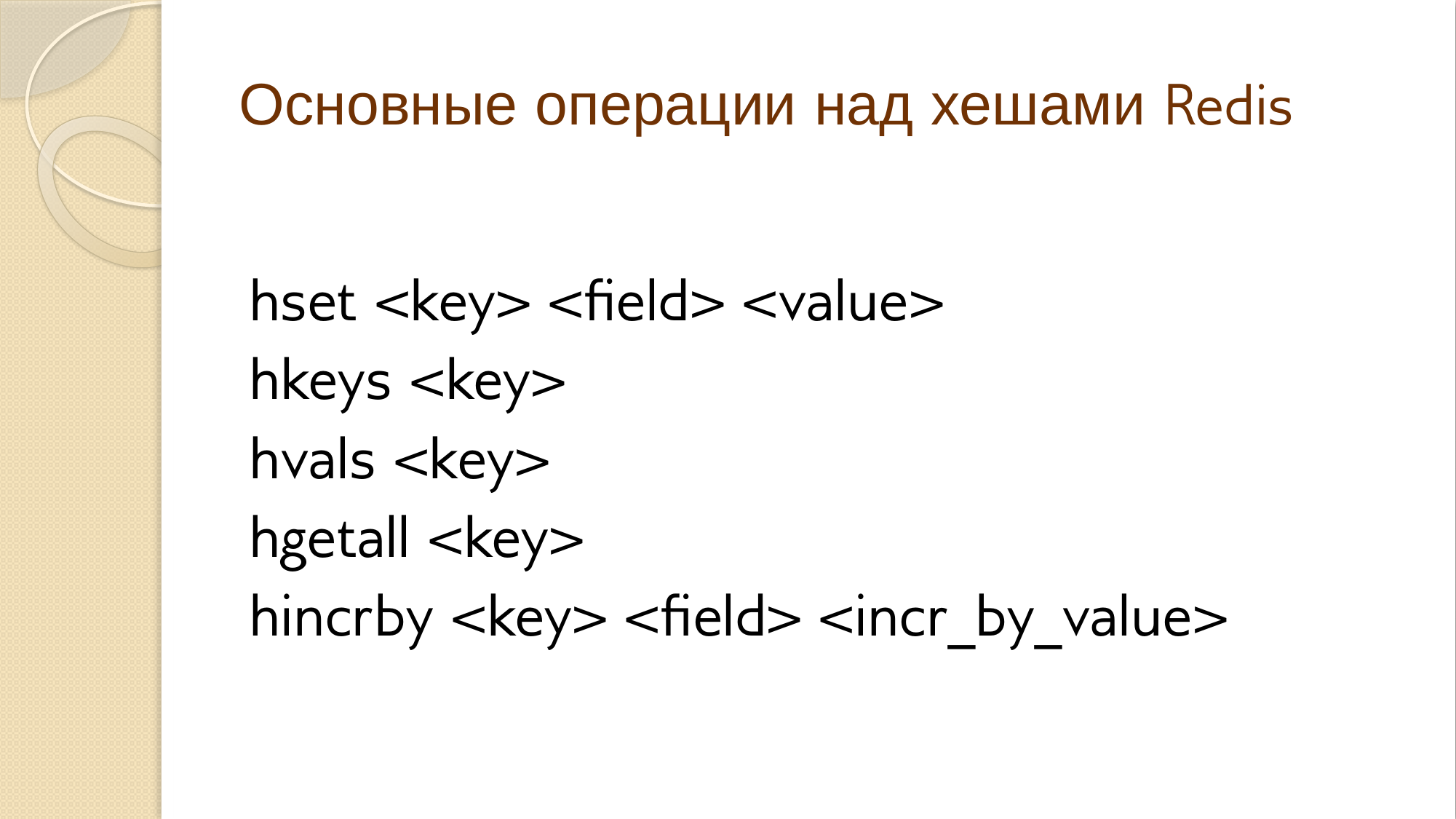

# Основные операции над хешами Redis
hset <key> <field> <value>
hkeys <key>
hvals <key>
hgetall <key>
hincrby <key> <field> <incr_by_value>